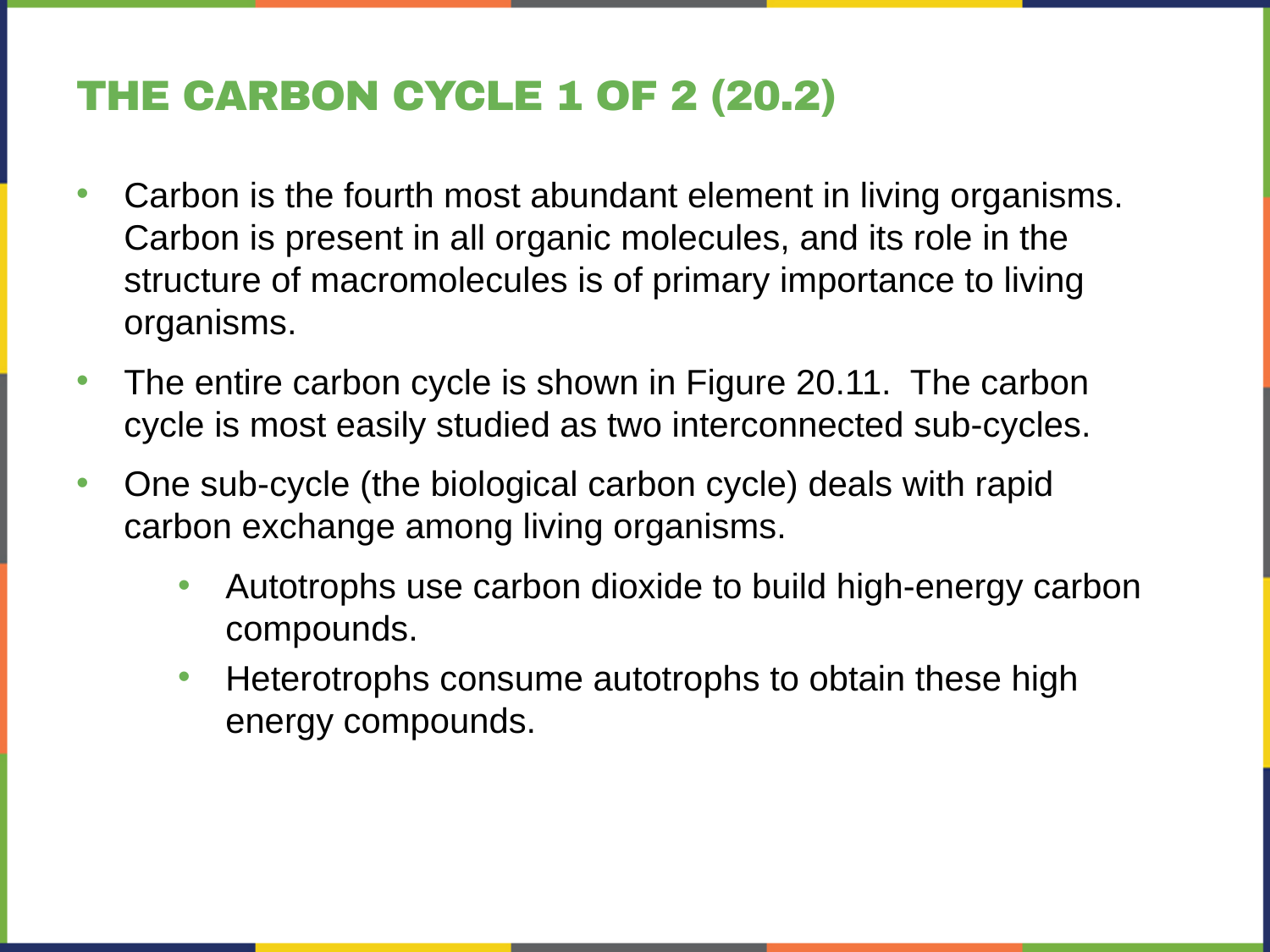

# The carbon cycle 1 of 2 (20.2)
Carbon is the fourth most abundant element in living organisms. Carbon is present in all organic molecules, and its role in the structure of macromolecules is of primary importance to living organisms.
The entire carbon cycle is shown in Figure 20.11.  The carbon cycle is most easily studied as two interconnected sub-cycles.
One sub-cycle (the biological carbon cycle) deals with rapid carbon exchange among living organisms.
Autotrophs use carbon dioxide to build high-energy carbon compounds.
Heterotrophs consume autotrophs to obtain these high energy compounds.